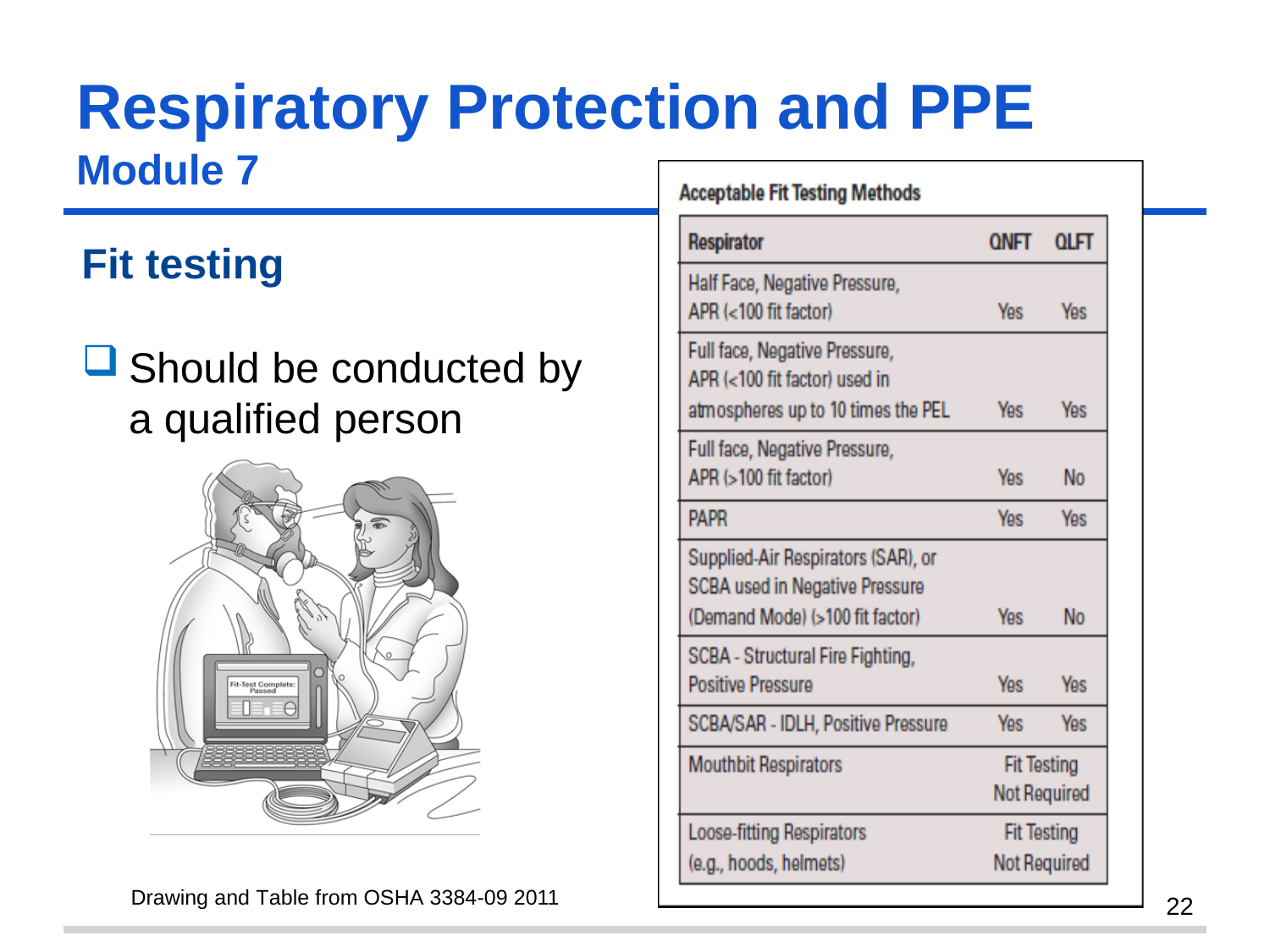

# Respiratory Protection and PPE
Module 7

Fit testing

Should be conducted by a qualified person

Drawing and Table from OSHA 3384-09 2011
22